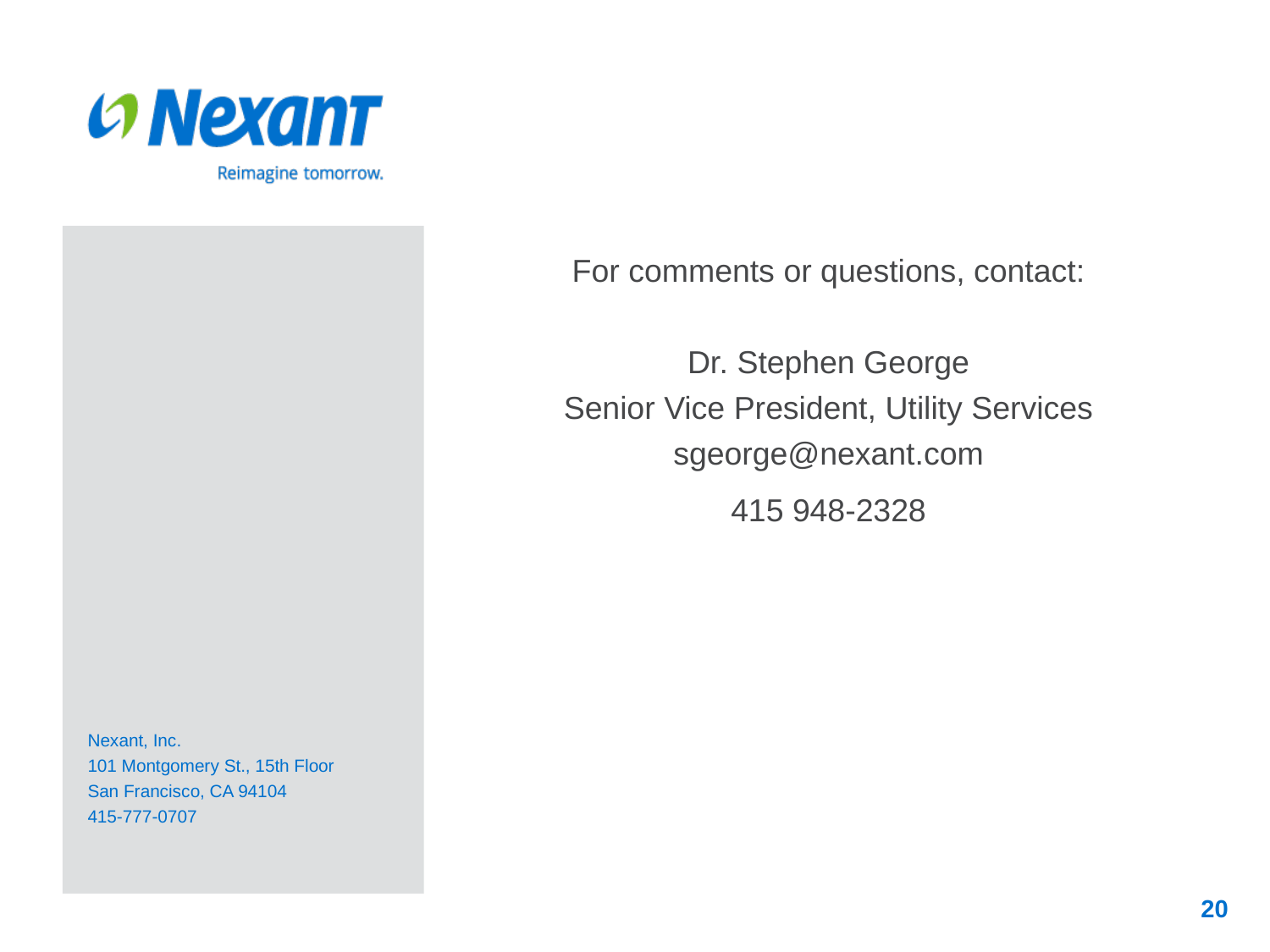

For comments or questions, contact:
Dr. Stephen George
Senior Vice President, Utility Services
sgeorge@nexant.com
415 948-2328
Nexant, Inc.
101 Montgomery St., 15th Floor
San Francisco, CA 94104
415-777-0707

20